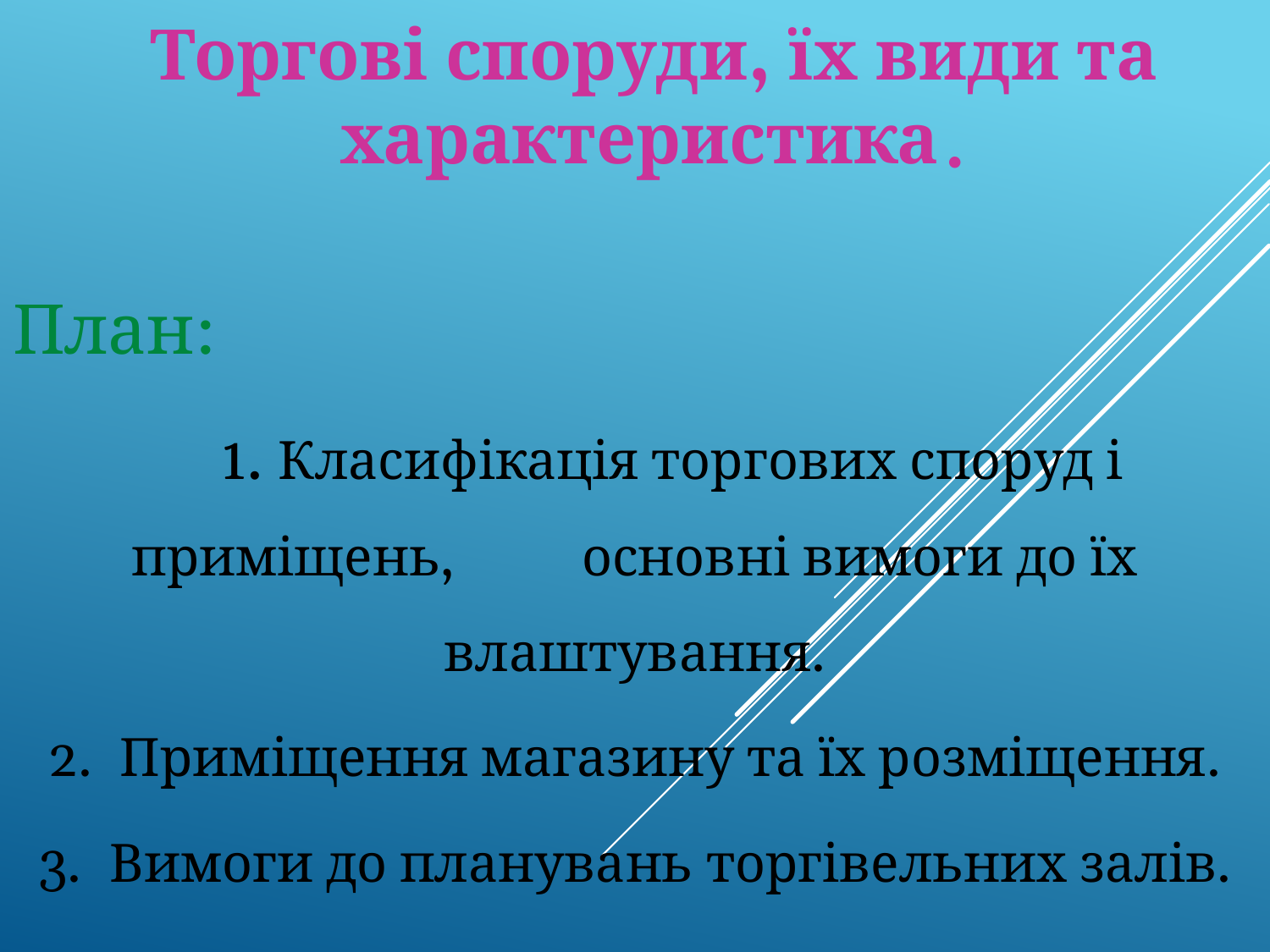

# Торгові споруди, їх види та характеристика.
План:
     1. Класифікація торгових споруд і приміщень,          основні вимоги до їх влаштування.
Приміщення магазину та їх розміщення.
Вимоги до планувань торгівельних залів.